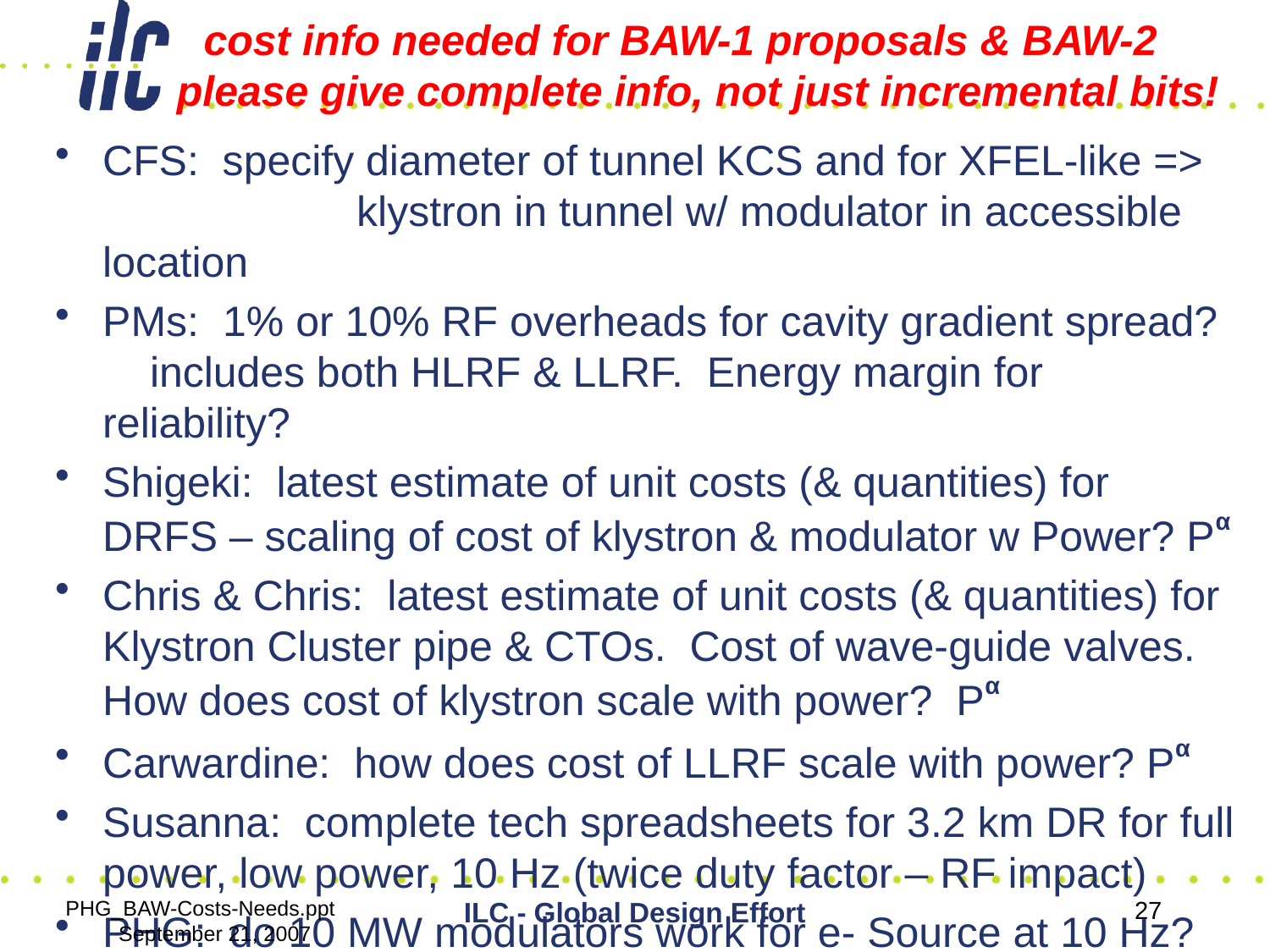

# cost info needed for BAW-1 proposals & BAW-2    please give complete info, not just incremental bits!
CFS:  specify diameter of tunnel KCS and for XFEL-like =>                        	klystron in tunnel w/ modulator in accessible location
PMs:  1% or 10% RF overheads for cavity gradient spread?      includes both HLRF & LLRF.  Energy margin for reliability?
Shigeki:  latest estimate of unit costs (& quantities) for DRFS – scaling of cost of klystron & modulator w Power? Pα
Chris & Chris:  latest estimate of unit costs (& quantities) for Klystron Cluster pipe & CTOs.  Cost of wave-guide valves.  How does cost of klystron scale with power?  Pα
Carwardine:  how does cost of LLRF scale with power? Pα
Susanna:  complete tech spreadsheets for 3.2 km DR for full power, low power, 10 Hz (twice duty factor – RF impact)
PHG:  do 10 MW modulators work for e- Source at 10 Hz?
PHG_BAW-Costs-Needs.ppt                 September 21, 2007
ILC - Global Design Effort
27